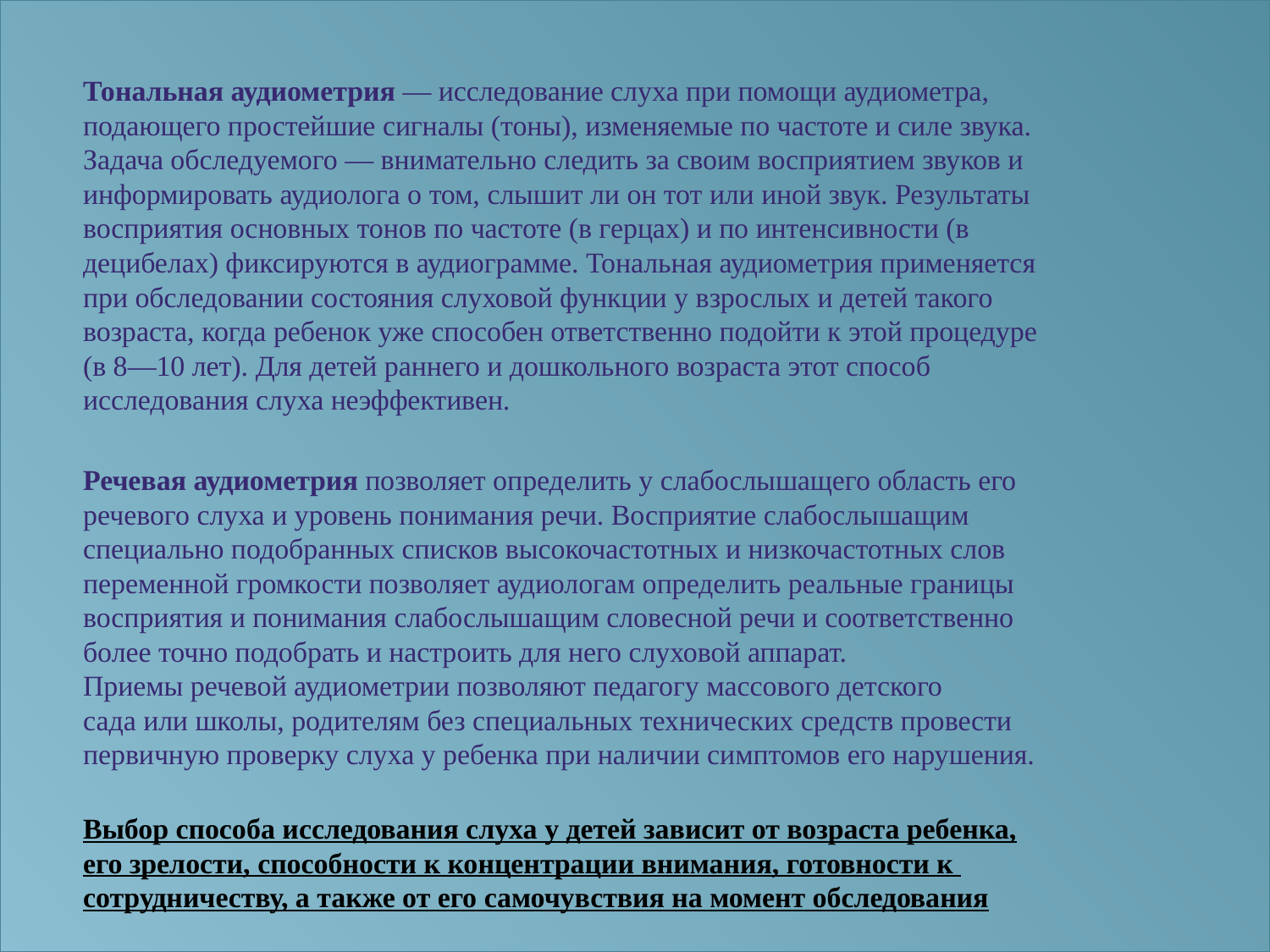

Тональная аудиометрия — исследование слуха при помощи аудиометра,
подающего простейшие сигналы (тоны), изменяемые по частоте и силе звука.
Задача обследуемого — внимательно следить за своим восприятием звуков и 
информировать аудиолога о том, слышит ли он тот или иной звук. Результаты
восприятия основных тонов по частоте (в герцах) и по интенсивности (в
децибелах) фиксируются в аудиограмме. Тональная аудиометрия применяется
при обследовании состояния слуховой функции у взрослых и детей такого
возраста, когда ребенок уже способен ответственно подойти к этой процедуре
(в 8—10 лет). Для детей раннего и дошкольного возраста этот способ
исследования слуха неэффективен.

		Речевая аудиометрия позволяет определить у слабослышащего область его
речевого слуха и уровень понимания речи. Восприятие слабослышащим
специально подобранных списков высокочастотных и низкочастотных слов
переменной громкости позволяет аудиологам определить реальные границы
восприятия и понимания слабослышащим словесной речи и соответственно
более точно подобрать и настроить для него слуховой аппарат.
Приемы речевой аудиометрии позволяют педагогу массового детского
сада или школы, родителям без специальных технических средств провести
первичную проверку слуха у ребенка при наличии симптомов его нарушения.
		Выбор способа исследования слуха у детей зависит от возраста ребенка,
его зрелости, способности к концентрации внимания, готовности к 
сотрудничеству, а также от его самочувствия на момент обследования